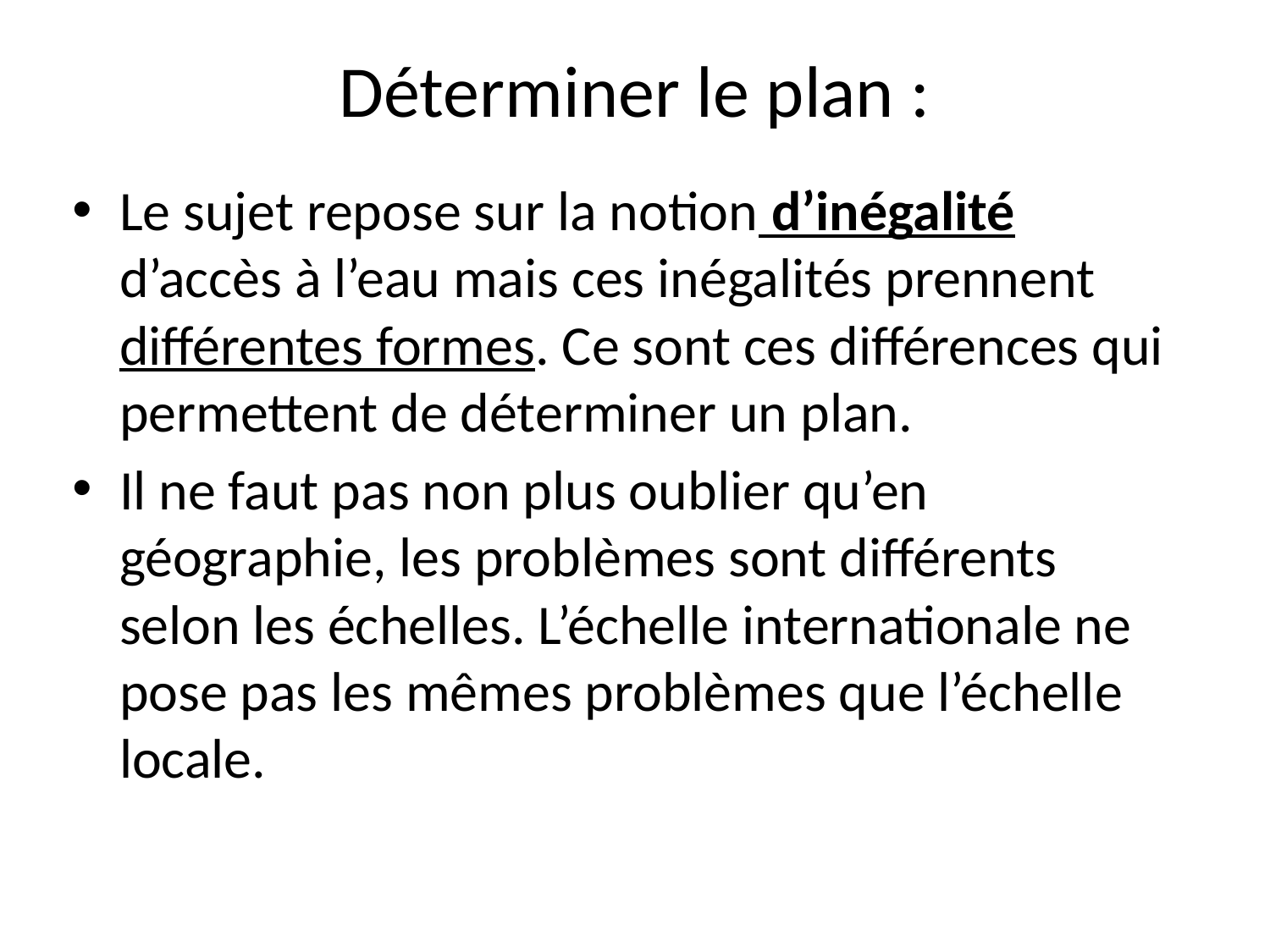

# Déterminer le plan :
Le sujet repose sur la notion d’inégalité d’accès à l’eau mais ces inégalités prennent différentes formes. Ce sont ces différences qui permettent de déterminer un plan.
Il ne faut pas non plus oublier qu’en géographie, les problèmes sont différents selon les échelles. L’échelle internationale ne pose pas les mêmes problèmes que l’échelle locale.